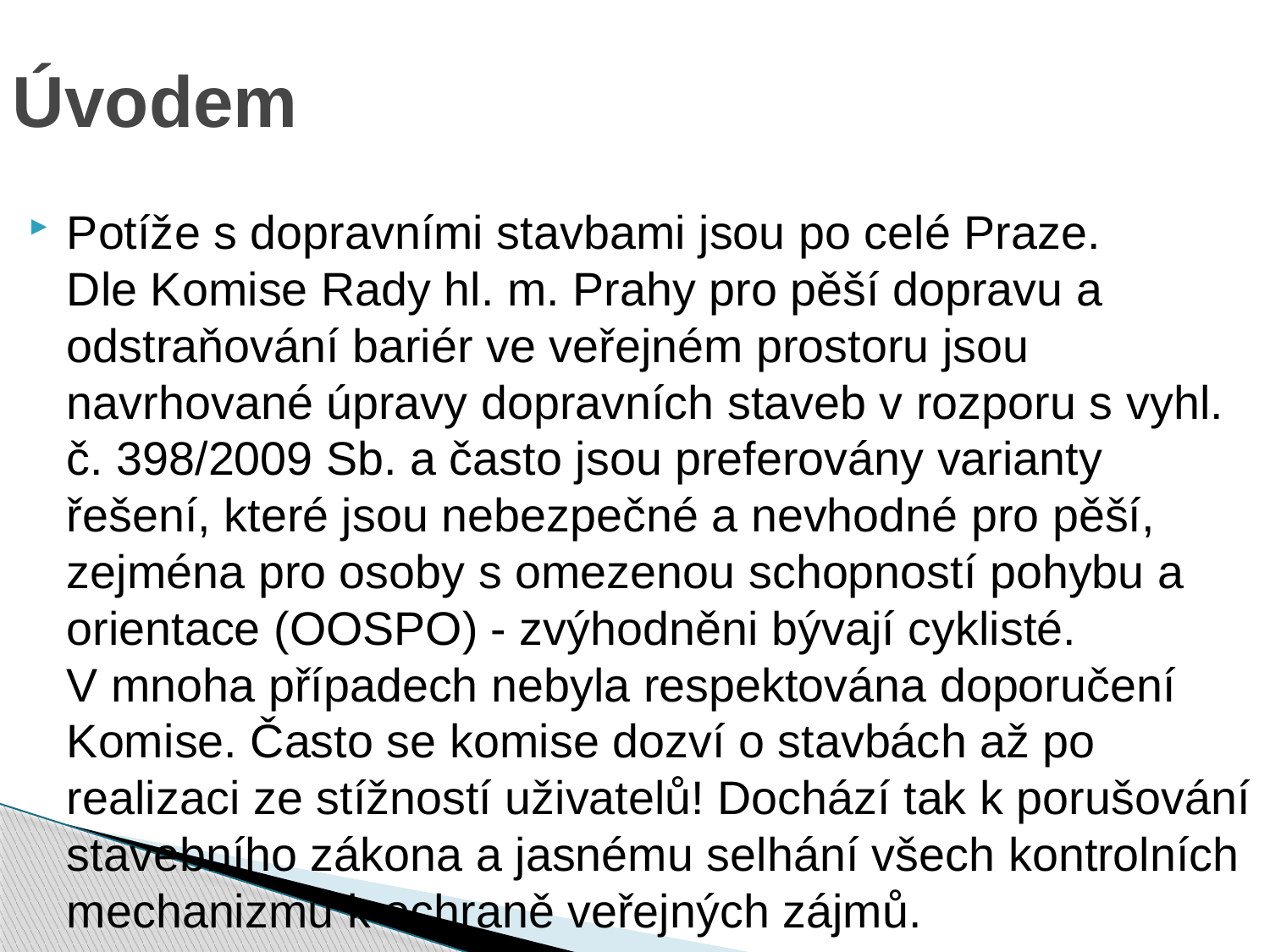

# Úvodem
Potíže s dopravními stavbami jsou po celé Praze. Dle Komise Rady hl. m. Prahy pro pěší dopravu a odstraňování bariér ve veřejném prostoru jsou navrhované úpravy dopravních staveb v rozporu s vyhl. č. 398/2009 Sb. a často jsou preferovány varianty řešení, které jsou nebezpečné a nevhodné pro pěší, zejména pro osoby s omezenou schopností pohybu a orientace (OOSPO) - zvýhodněni bývají cyklisté. V mnoha případech nebyla respektována doporučení Komise. Často se komise dozví o stavbách až po realizaci ze stížností uživatelů! Dochází tak k porušování stavebního zákona a jasnému selhání všech kontrolních mechanizmů k ochraně veřejných zájmů.